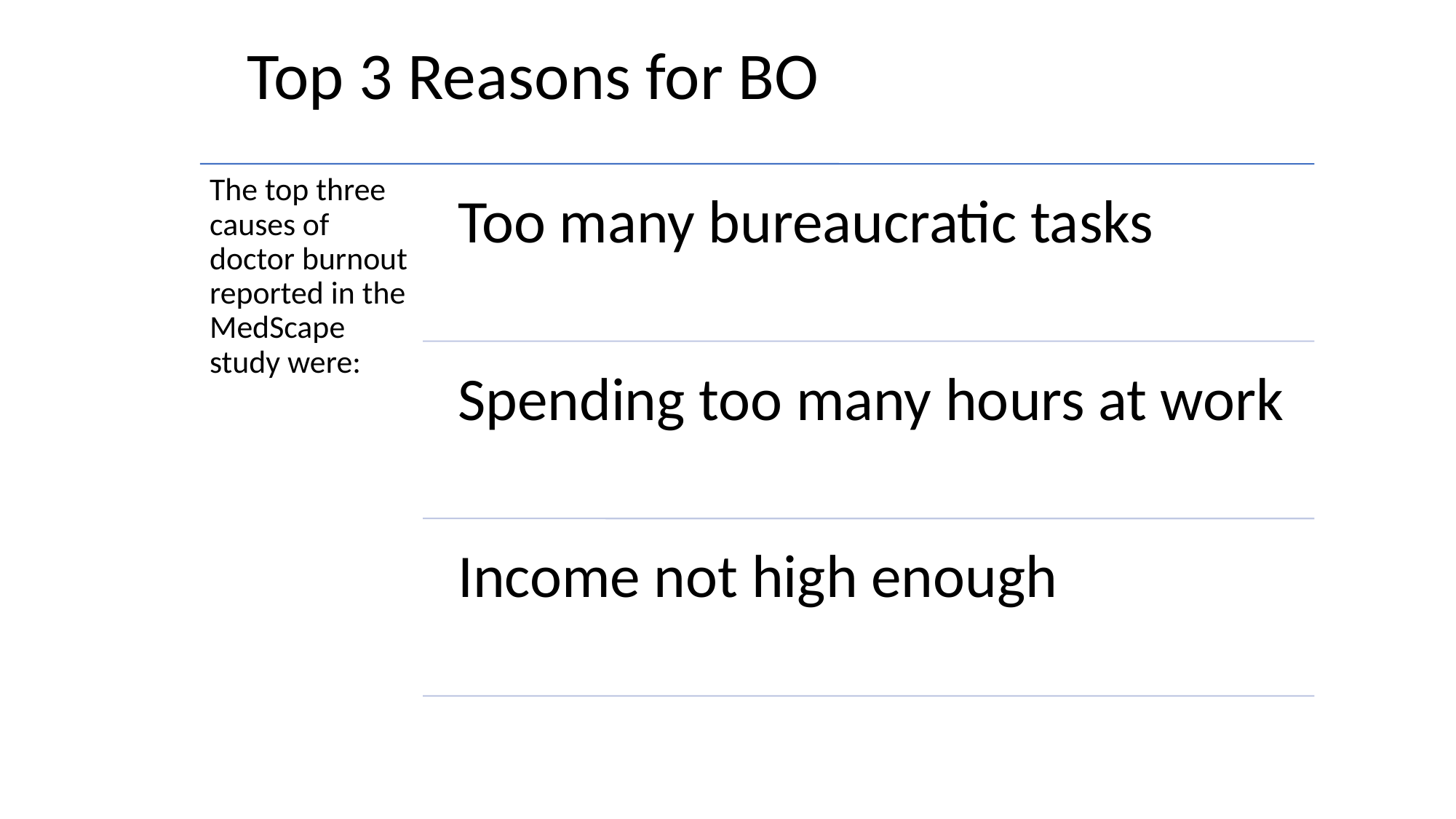

# Top 3 Reasons for BO
The top three causes of doctor burnout reported in the MedScape study were:
Too many bureaucratic tasks
Spending too many hours at work
Income not high enough